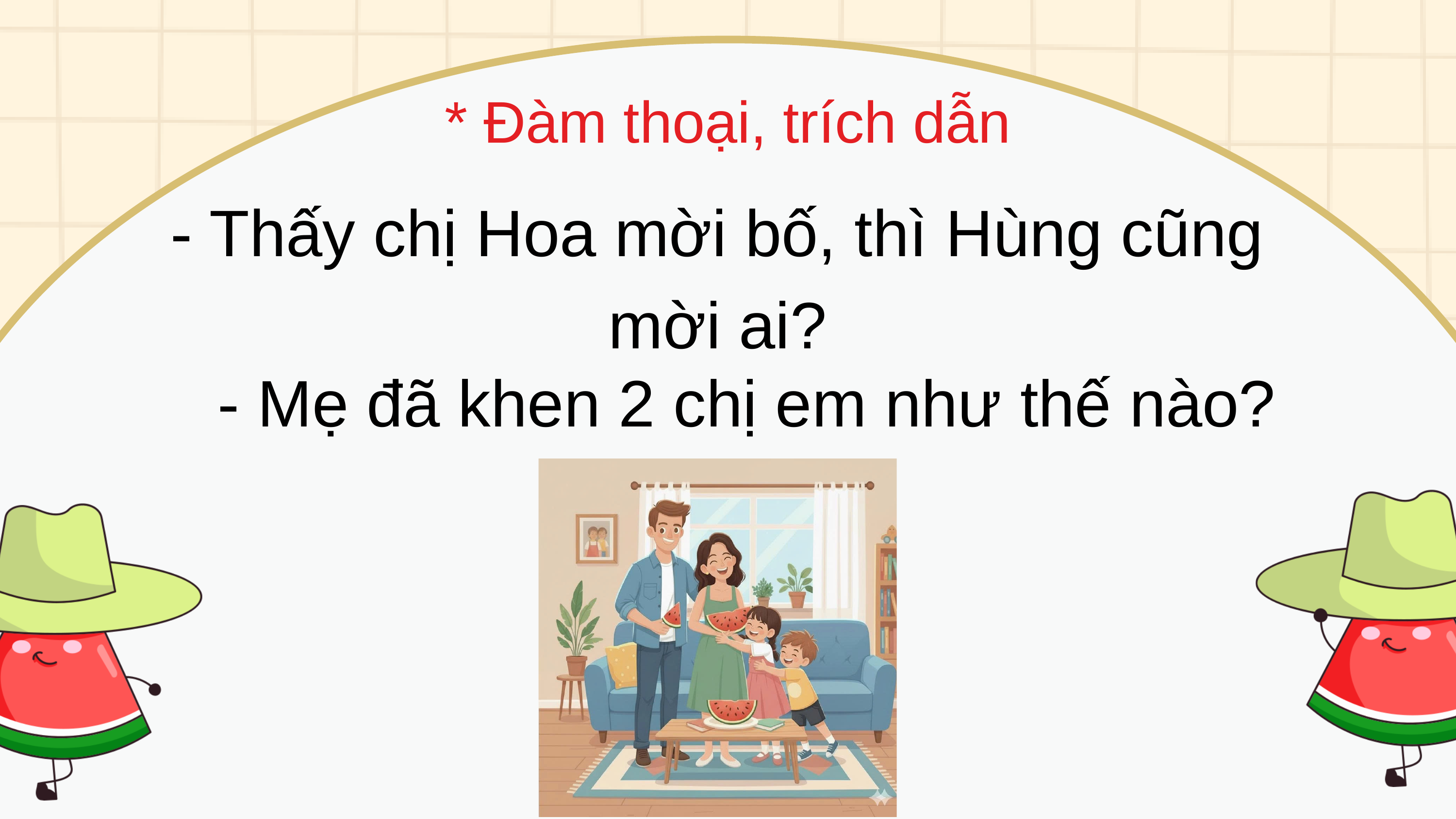

* Đàm thoại, trích dẫn
- Thấy chị Hoa mời bố, thì Hùng cũng mời ai?
- Mẹ đã khen 2 chị em như thế nào?